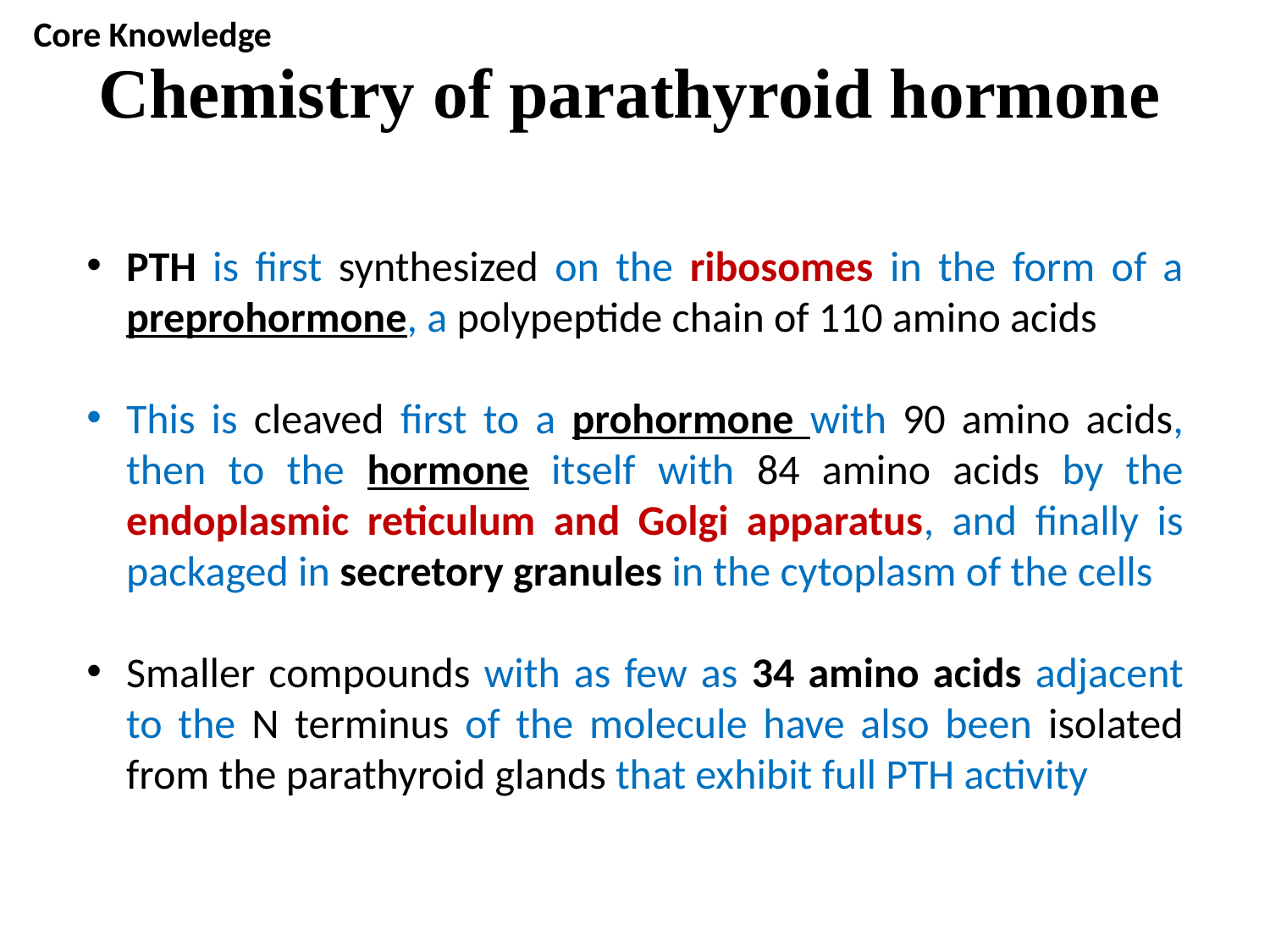

Core Knowledge
# Chemistry of parathyroid hormone
PTH is first synthesized on the ribosomes in the form of a preprohormone, a polypeptide chain of 110 amino acids

This is cleaved first to a prohormone with 90 amino acids, then to the hormone itself with 84 amino acids by the endoplasmic reticulum and Golgi apparatus, and finally is packaged in secretory granules in the cytoplasm of the cells

Smaller compounds with as few as 34 amino acids adjacent to the N terminus of the molecule have also been isolated from the parathyroid glands that exhibit full PTH activity